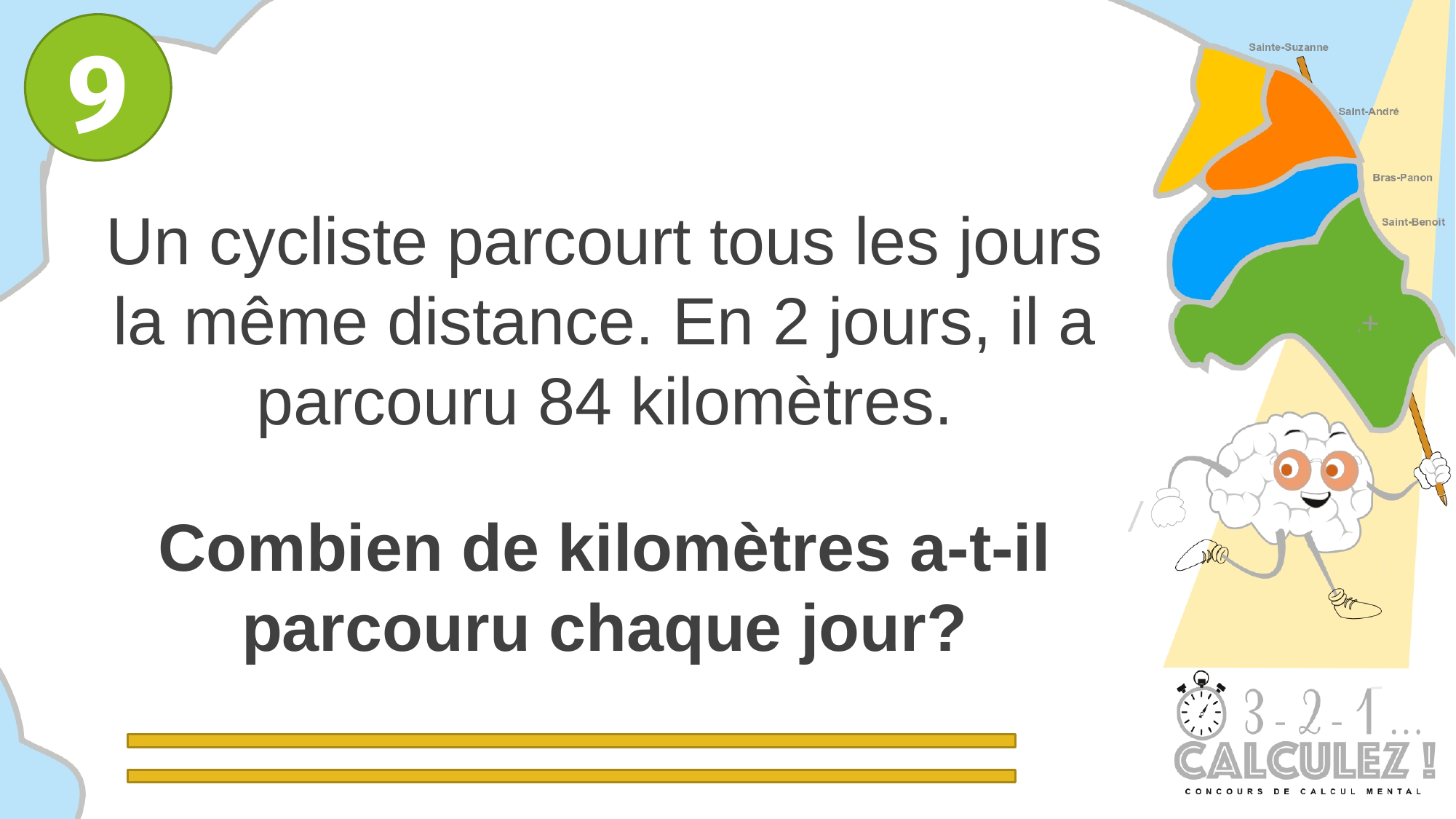

9
Un cycliste parcourt tous les jours la même distance. En 2 jours, il a parcouru 84 kilomètres.

Combien de kilomètres a-t-il parcouru chaque jour?